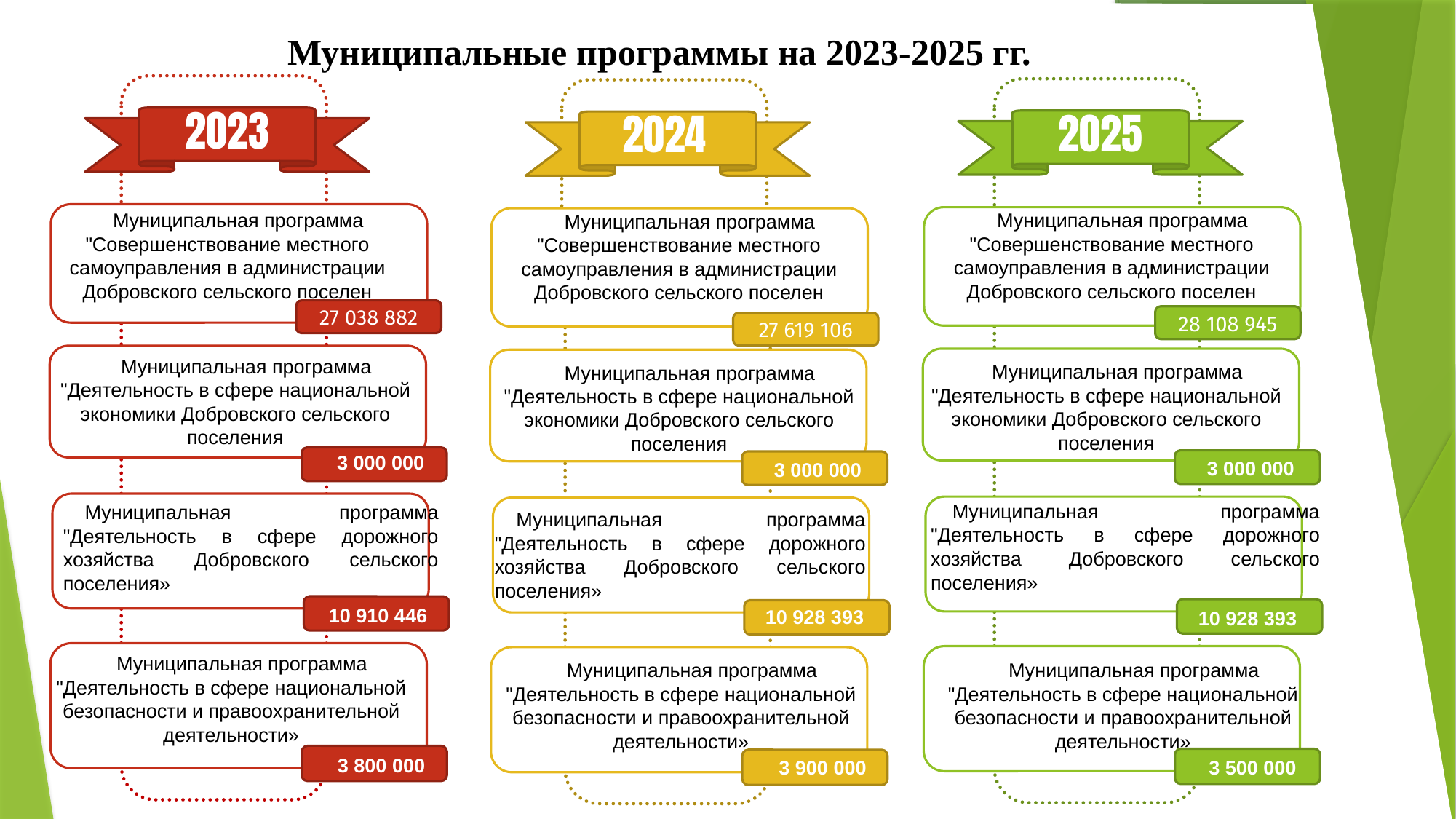

Муниципальные программы на 2023-2025 гг.

2023
2025
2024

Муниципальная программа "Совершенствование местного самоуправления в администрации Добровского сельского поселен
Муниципальная программа "Совершенствование местного самоуправления в администрации Добровского сельского поселен
Муниципальная программа "Совершенствование местного самоуправления в администрации Добровского сельского поселен

27 038 882
28 108 945
27 619 106

Муниципальная программа "Деятельность в сфере национальной экономики Добровского сельского поселения

Муниципальная программа "Деятельность в сфере национальной экономики Добровского сельского поселения
Муниципальная программа "Деятельность в сфере национальной экономики Добровского сельского поселения
3 000 000

3 000 000

3 000 000

Муниципальная программа "Деятельность в сфере дорожного хозяйства Добровского сельского поселения»

Муниципальная программа "Деятельность в сфере дорожного хозяйства Добровского сельского поселения»

Муниципальная программа "Деятельность в сфере дорожного хозяйства Добровского сельского поселения»

10 910 446
10 928 393

10 928 393

Муниципальная программа "Деятельность в сфере национальной безопасности и правоохранительной деятельности»

Муниципальная программа "Деятельность в сфере национальной безопасности и правоохранительной деятельности»
Муниципальная программа "Деятельность в сфере национальной безопасности и правоохранительной деятельности»

3 800 000

3 900 000
3 500 000